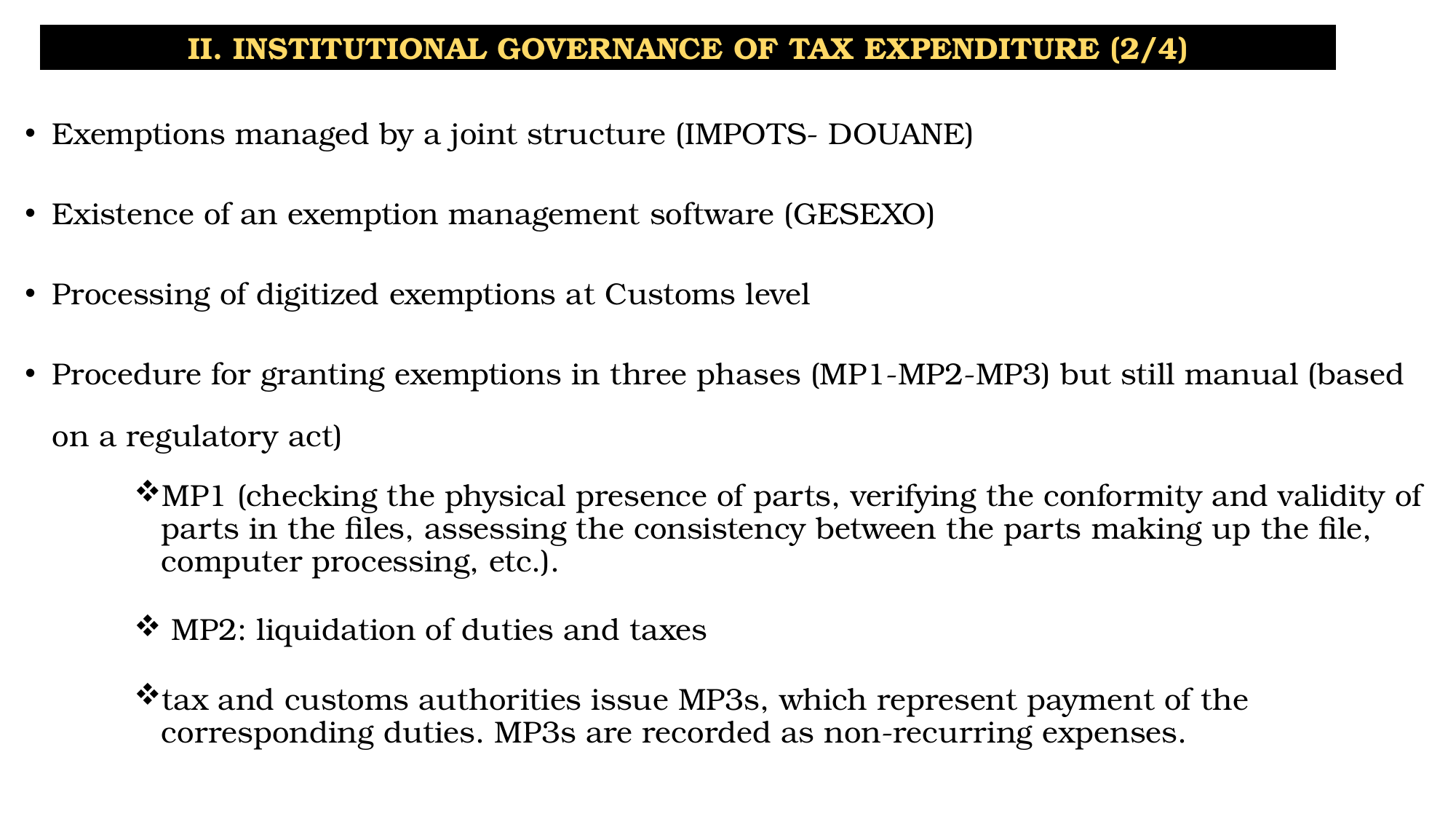

II. INSTITUTIONAL GOVERNANCE OF TAX EXPENDITURE (2/4)
Exemptions managed by a joint structure (IMPOTS- DOUANE)
Existence of an exemption management software (GESEXO)
Processing of digitized exemptions at Customs level
Procedure for granting exemptions in three phases (MP1-MP2-MP3) but still manual (based on a regulatory act)
MP1 (checking the physical presence of parts, verifying the conformity and validity of parts in the files, assessing the consistency between the parts making up the file, computer processing, etc.).
 MP2: liquidation of duties and taxes
tax and customs authorities issue MP3s, which represent payment of the corresponding duties. MP3s are recorded as non-recurring expenses.